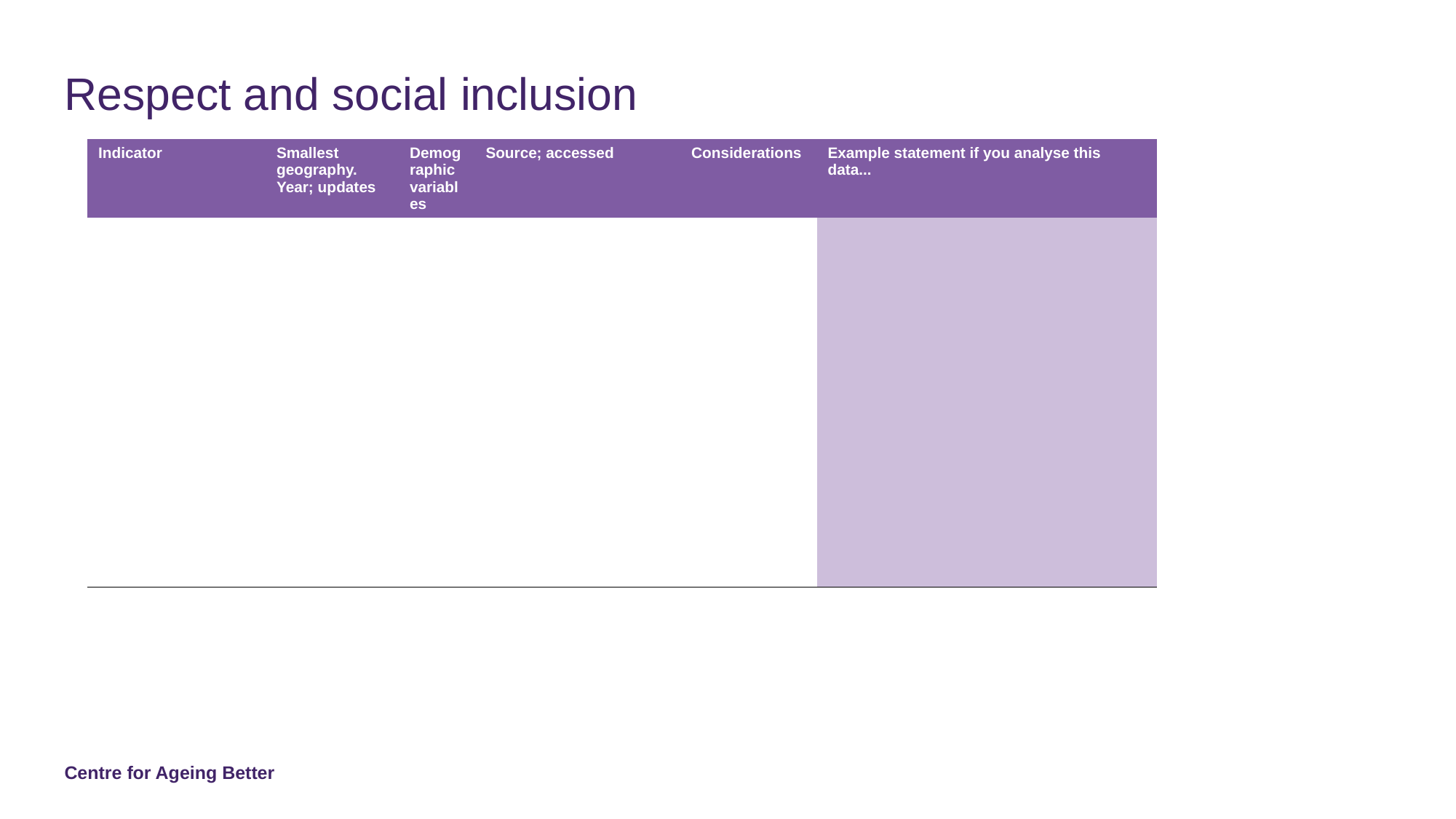

# Respect and social inclusion
| Indicator | Smallest geography. Year; updates | Demographic variables | Source; accessed | Considerations | Example statement if you analyse this data... |
| --- | --- | --- | --- | --- | --- |
|  |  |  |  |  |  |
|  |  |  |  |  |  |
|  |  |  |  |  |  |
|  |  |  |  |  |  |
|  |  |  |  |  |  |